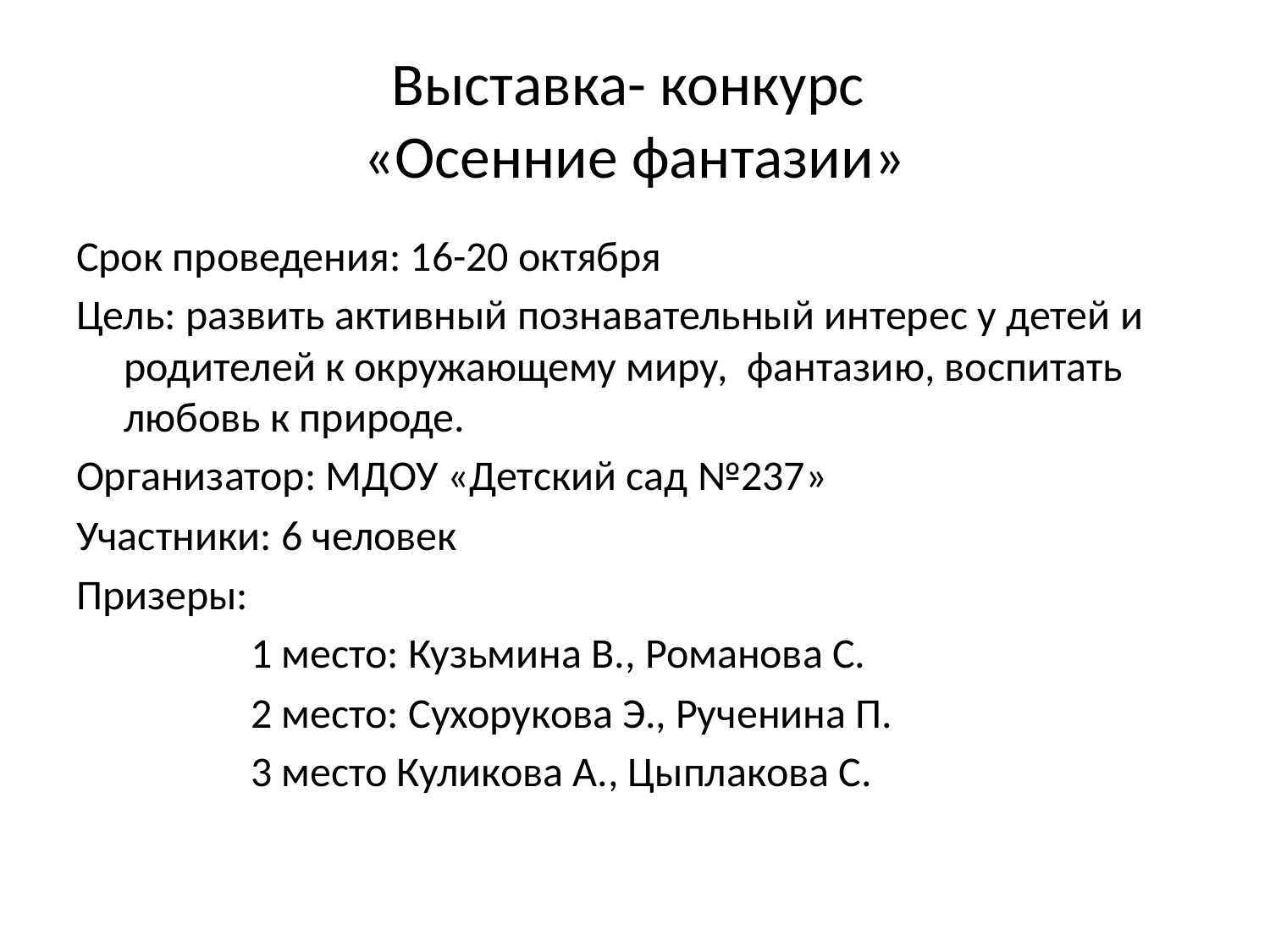

# Выставка- конкурс «Осенние фантазии»
Срок проведения: 16-20 октября
Цель: развить активный познавательный интерес у детей и родителей к окружающему миру,  фантазию, воспитать  любовь к природе.
Организатор: МДОУ «Детский сад №237»
Участники: 6 человек
Призеры:
		1 место: Кузьмина В., Романова С.
		2 место: Сухорукова Э., Рученина П.
		3 место Куликова А., Цыплакова С.